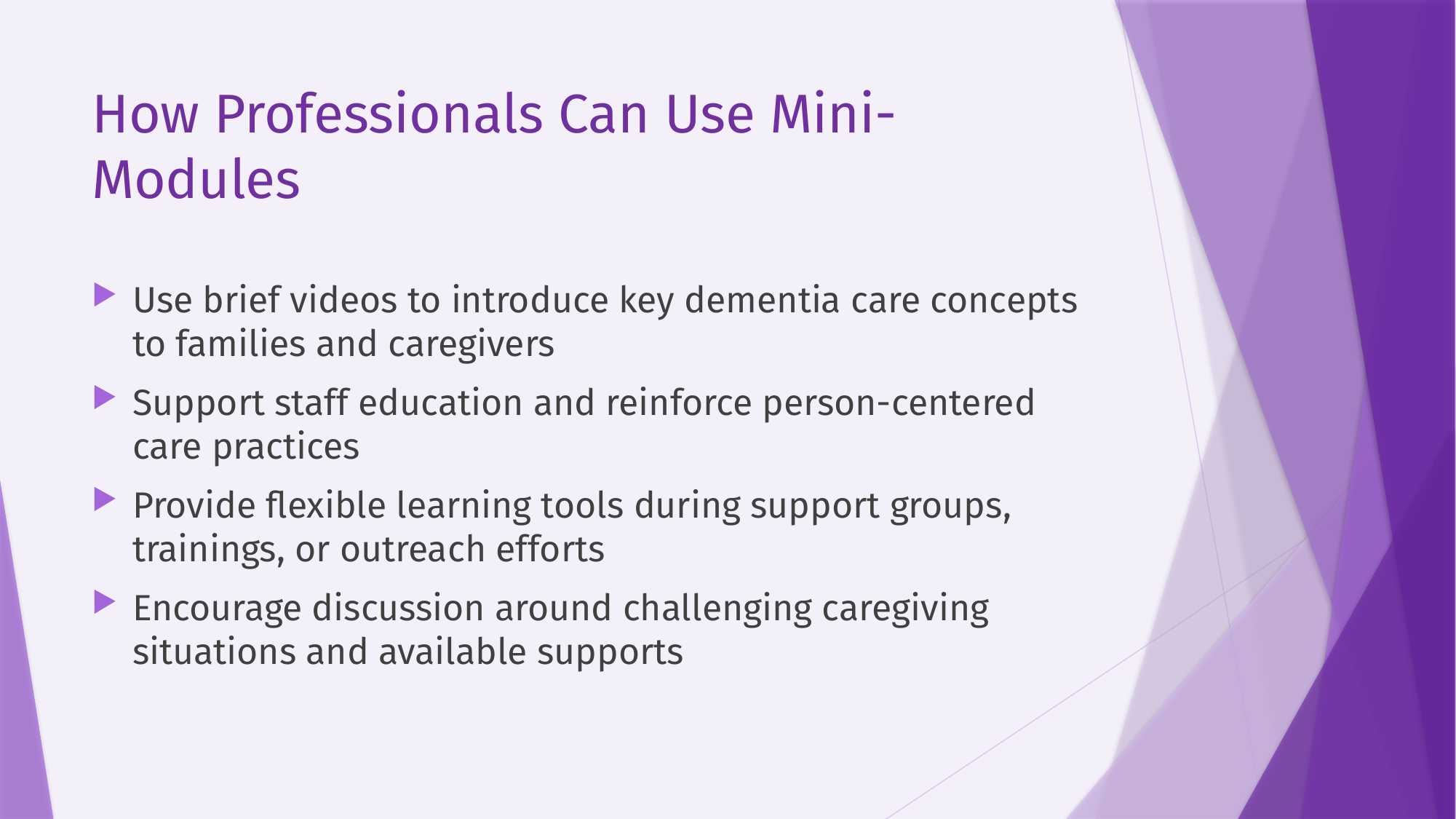

# How Professionals Can Use Mini-Modules
Use brief videos to introduce key dementia care concepts to families and caregivers
Support staff education and reinforce person-centered care practices
Provide flexible learning tools during support groups, trainings, or outreach efforts
Encourage discussion around challenging caregiving situations and available supports